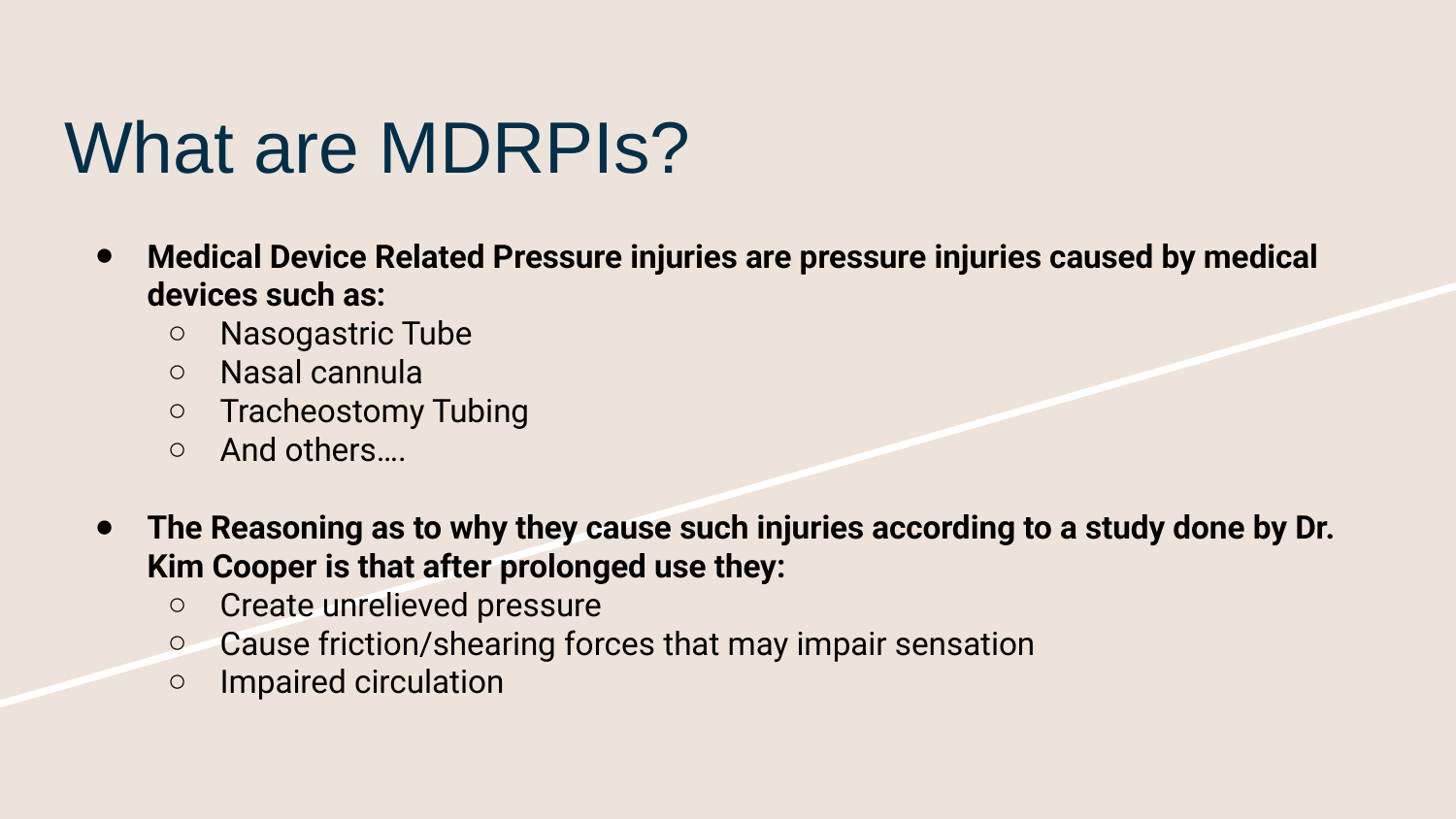

# What are MDRPIs?
Medical Device Related Pressure injuries are pressure injuries caused by medical devices such as:
Nasogastric Tube
Nasal cannula
Tracheostomy Tubing
And others….

The Reasoning as to why they cause such injuries according to a study done by Dr. Kim Cooper is that after prolonged use they:
Create unrelieved pressure
Cause friction/shearing forces that may impair sensation
Impaired circulation